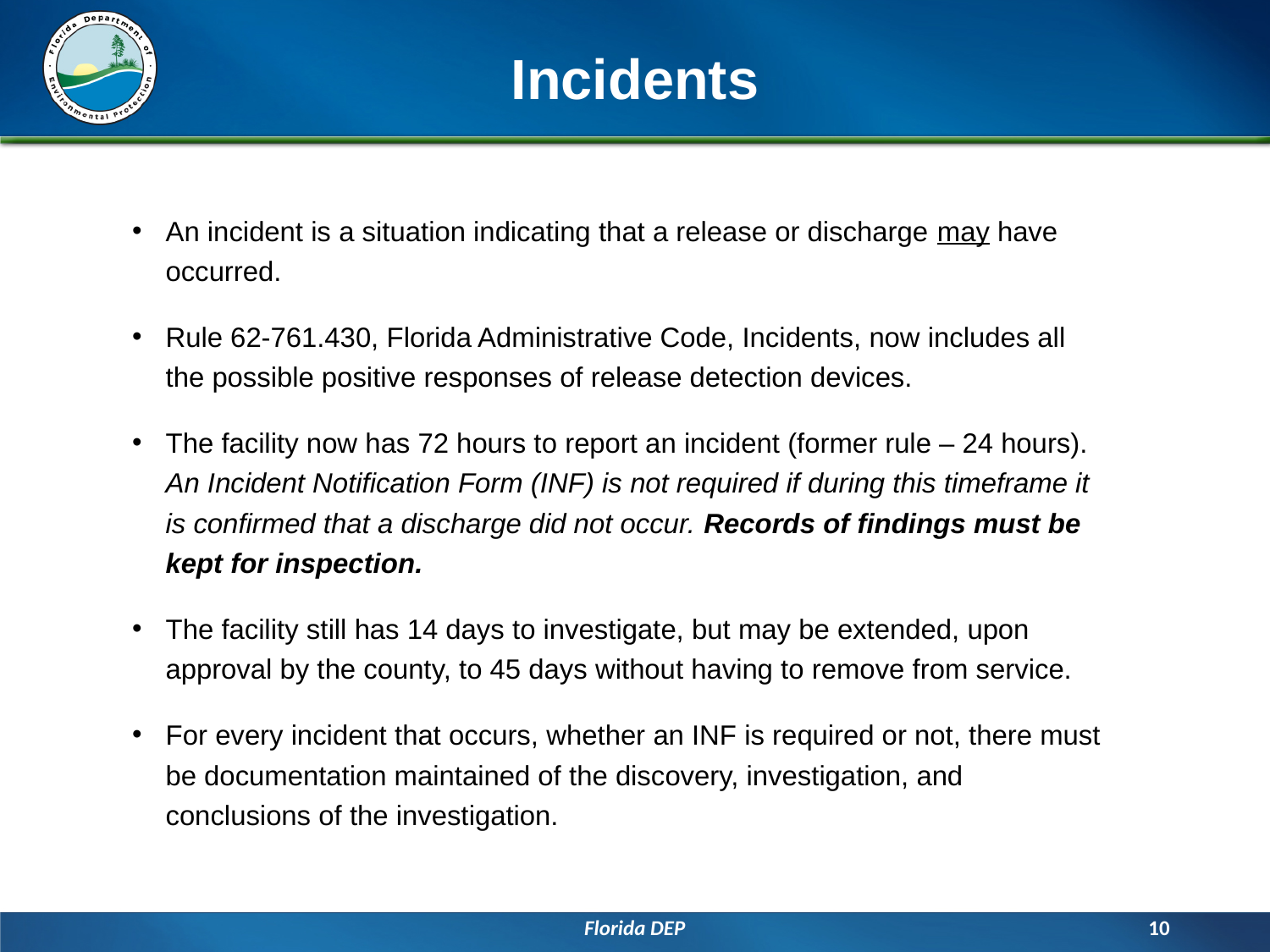

# Incidents
An incident is a situation indicating that a release or discharge may have occurred.
Rule 62-761.430, Florida Administrative Code, Incidents, now includes all the possible positive responses of release detection devices.
The facility now has 72 hours to report an incident (former rule – 24 hours). An Incident Notification Form (INF) is not required if during this timeframe it is confirmed that a discharge did not occur. Records of findings must be kept for inspection.
The facility still has 14 days to investigate, but may be extended, upon approval by the county, to 45 days without having to remove from service.
For every incident that occurs, whether an INF is required or not, there must be documentation maintained of the discovery, investigation, and conclusions of the investigation.
Florida DEP
10